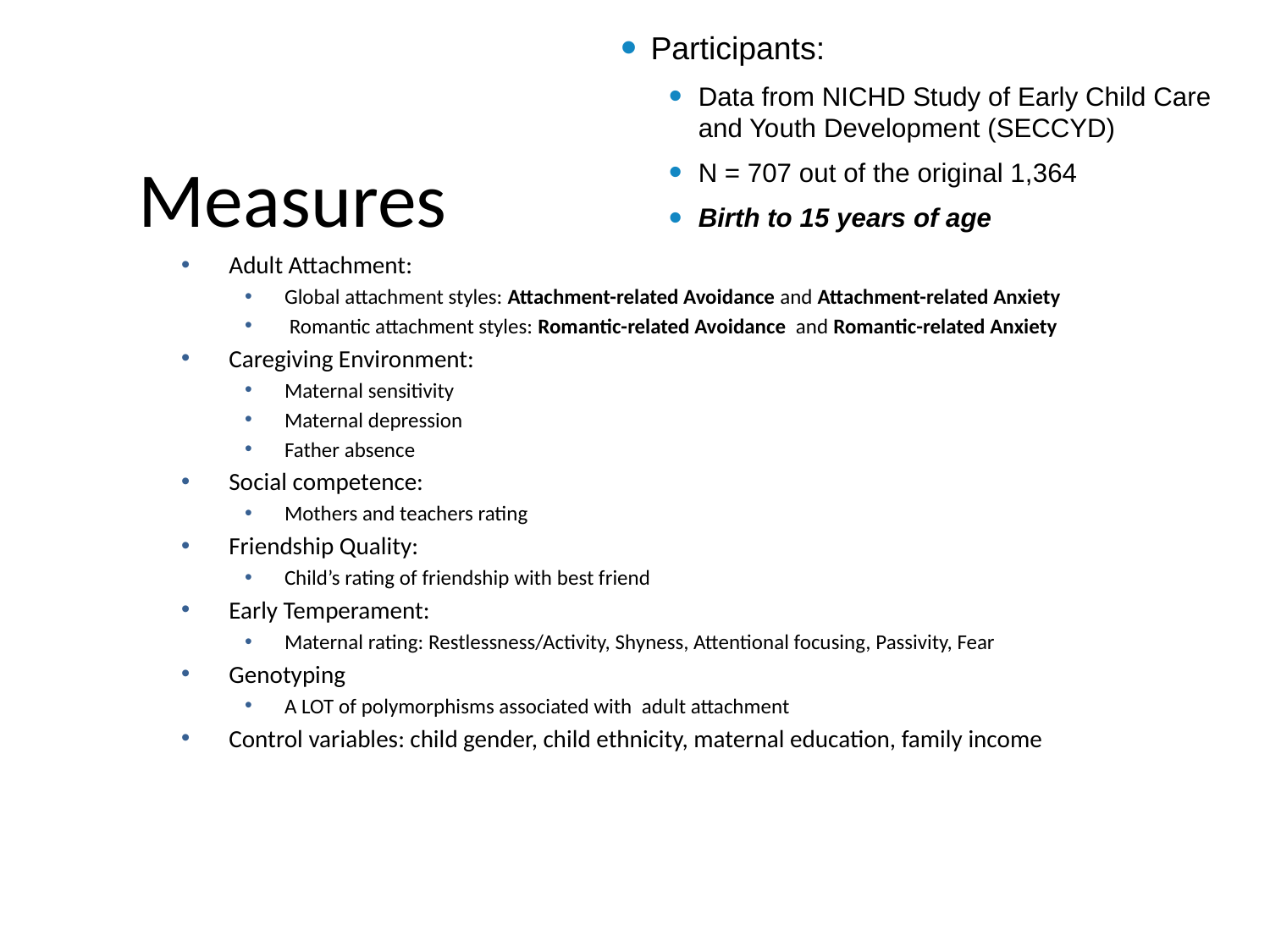

Participants:
Data from NICHD Study of Early Child Care and Youth Development (SECCYD)
N = 707 out of the original 1,364
Birth to 15 years of age
# Measures
Adult Attachment:
Global attachment styles: Attachment-related Avoidance and Attachment-related Anxiety
 Romantic attachment styles: Romantic-related Avoidance  and Romantic-related Anxiety
Caregiving Environment:
Maternal sensitivity
Maternal depression
Father absence
Social competence:
Mothers and teachers rating
Friendship Quality:
Child’s rating of friendship with best friend
Early Temperament:
Maternal rating: Restlessness/Activity, Shyness, Attentional focusing, Passivity, Fear
Genotyping
A LOT of polymorphisms associated with  adult attachment
Control variables: child gender, child ethnicity, maternal education, family income